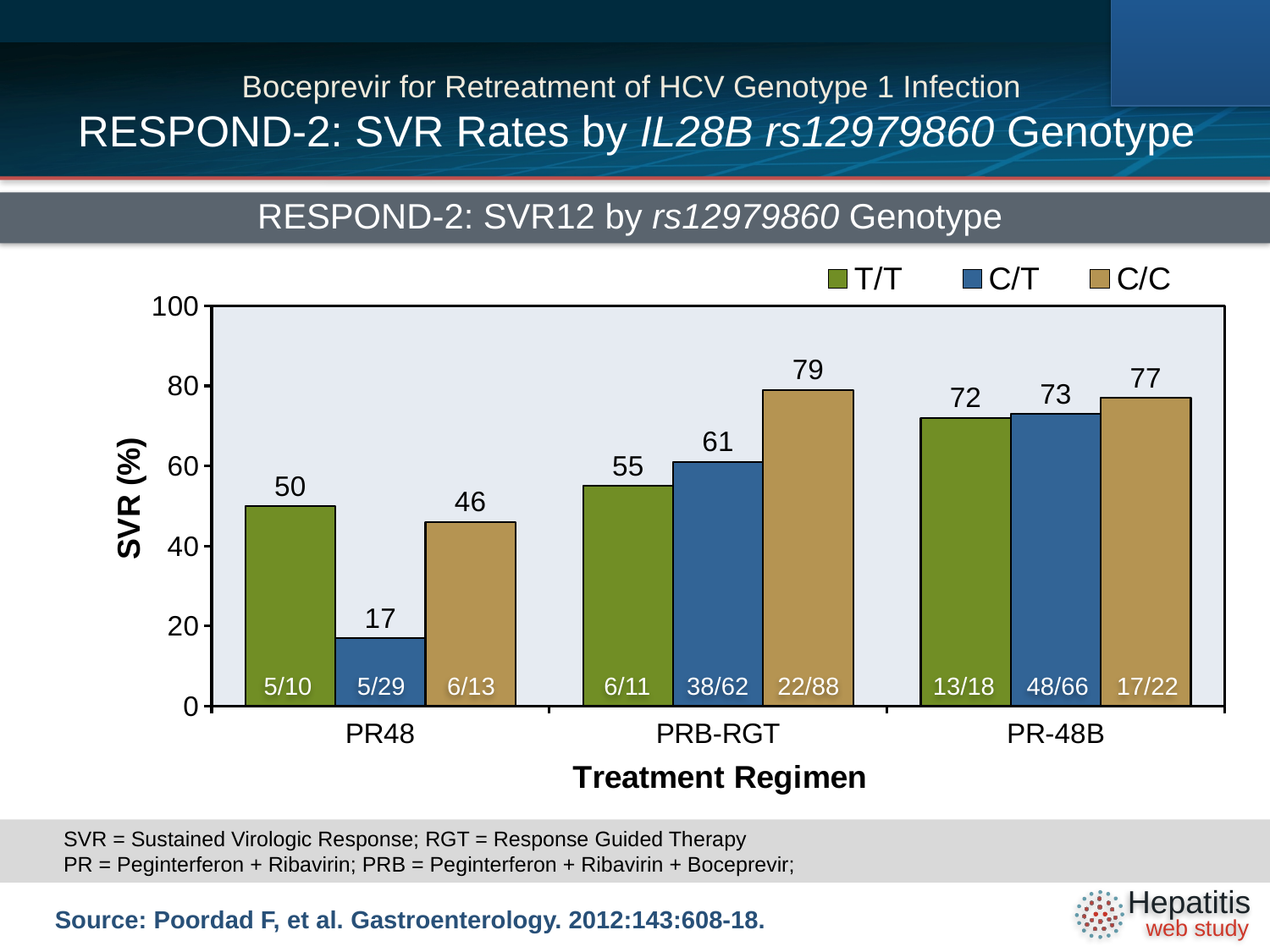

# Boceprevir for Retreatment of HCV Genotype 1 Infection RESPOND-2: SVR Rates by IL28B rs12979860 Genotype
RESPOND-2: SVR12 by rs12979860 Genotype

### Chart

| Category | T/T  | C/T | C/C |
|---|---|---|---|
| PR48 | 50.0 | 17.0 | 46.0 |
| PRB-RGT | 55.0 | 61.0 | 79.0 |
| PR-48B | 72.0 | 73.0 | 77.0 |
5/10
5/29
6/13
6/11
38/62
22/88
13/18
48/66
17/22
SVR = Sustained Virologic Response; RGT = Response Guided Therapy
PR = Peginterferon + Ribavirin; PRB = Peginterferon + Ribavirin + Boceprevir;
Source: Poordad F, et al. Gastroenterology. 2012:143:608-18.